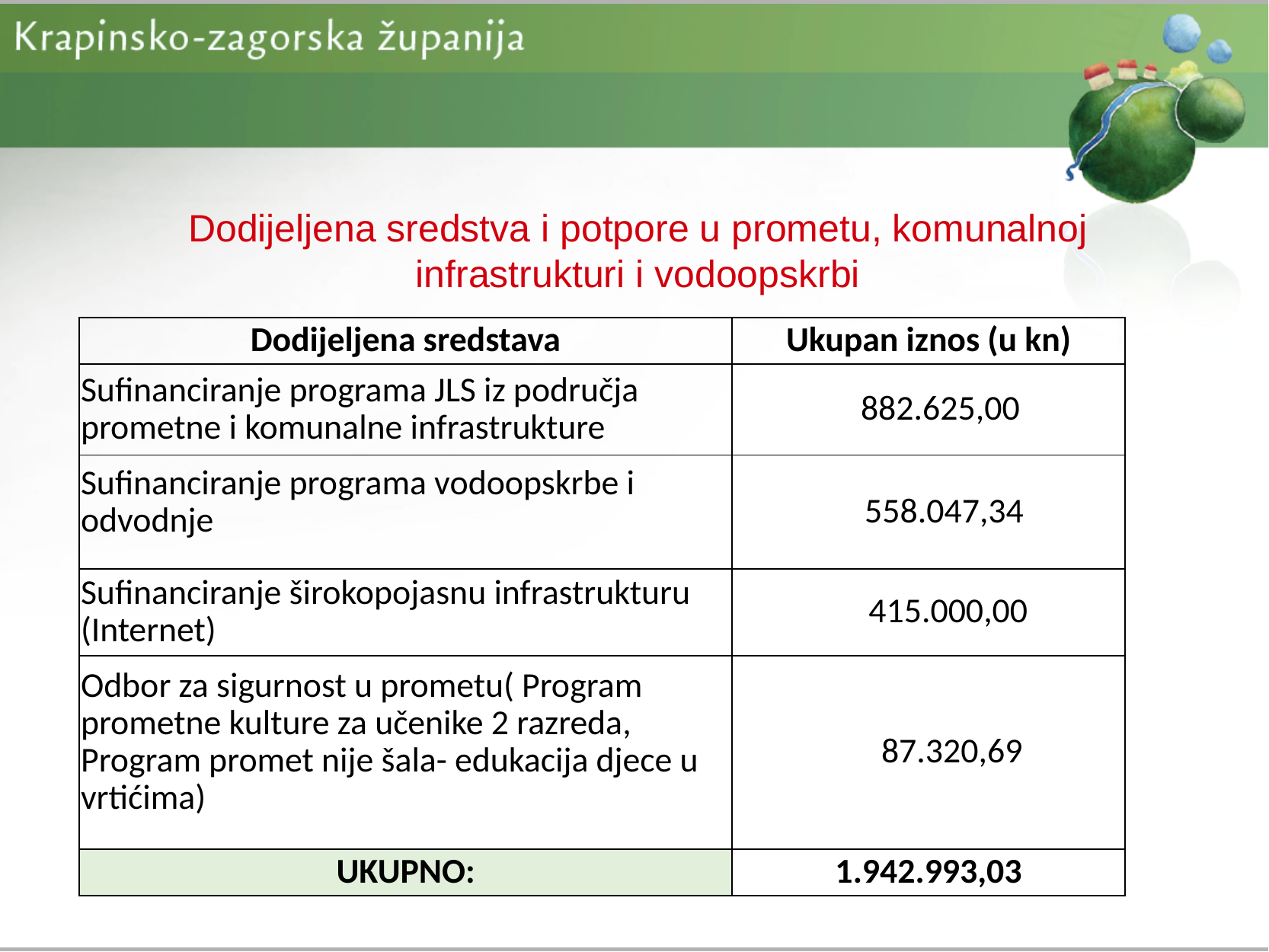

Dodijeljena sredstva i potpore u prometu, komunalnoj infrastrukturi i vodoopskrbi
| Dodijeljena sredstava | Ukupan iznos (u kn) |
| --- | --- |
| Sufinanciranje programa JLS iz područja prometne i komunalne infrastrukture | 882.625,00 |
| Sufinanciranje programa vodoopskrbe i odvodnje | 558.047,34 |
| Sufinanciranje širokopojasnu infrastrukturu (Internet) | 415.000,00 |
| Odbor za sigurnost u prometu( Program prometne kulture za učenike 2 razreda, Program promet nije šala- edukacija djece u vrtićima) | 87.320,69 |
| UKUPNO: | 1.942.993,03 |